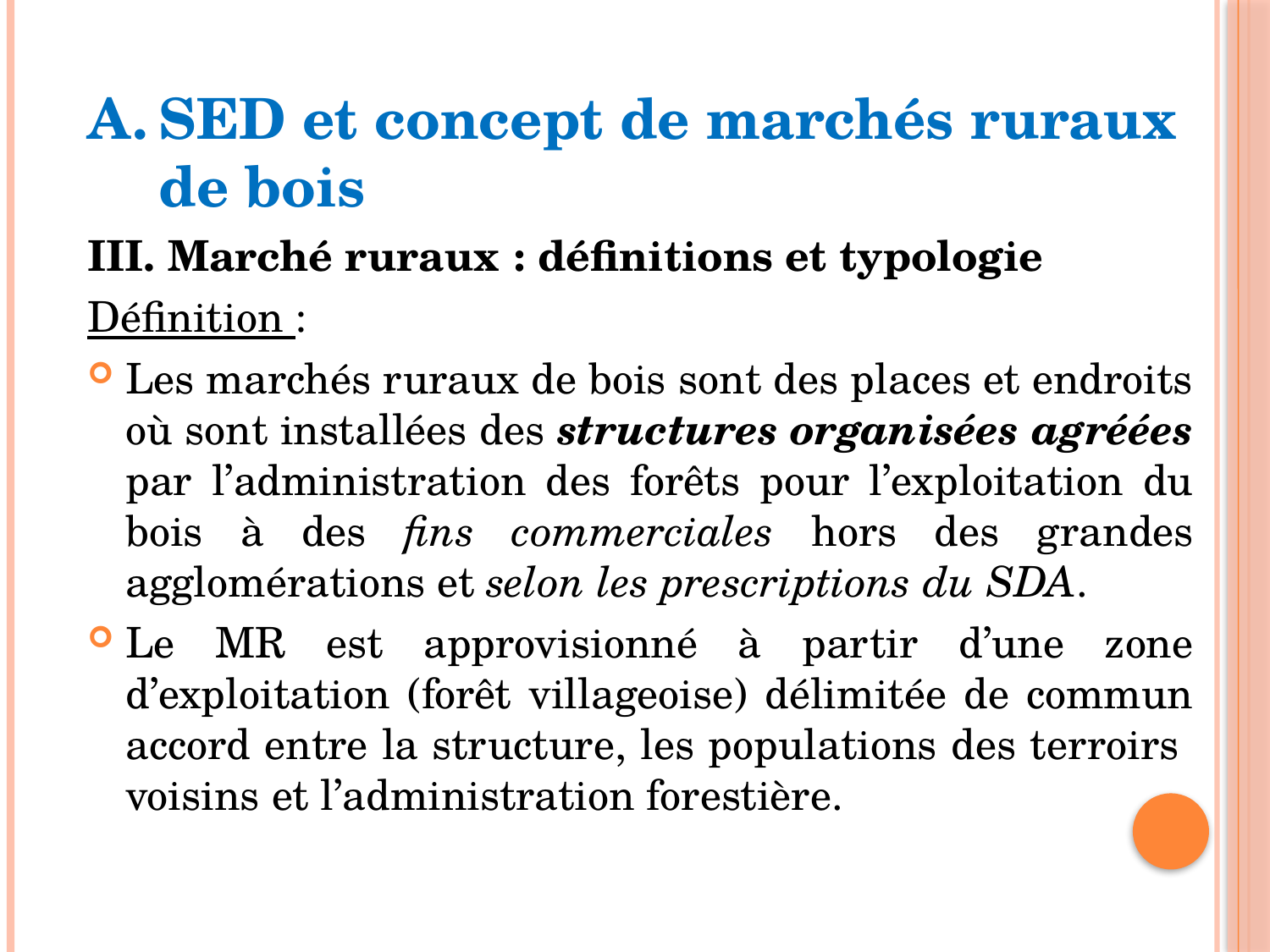

A.	SED et concept de marchés ruraux de bois
III. Marché ruraux : définitions et typologie
Définition :
Les marchés ruraux de bois sont des places et endroits où sont installées des structures organisées agréées par l’administration des forêts pour l’exploitation du bois à des fins commerciales hors des grandes agglomérations et selon les prescriptions du SDA.
Le MR est approvisionné à partir d’une zone d’exploitation (forêt villageoise) délimitée de commun accord entre la structure, les populations des terroirs  voisins et l’administration forestière.